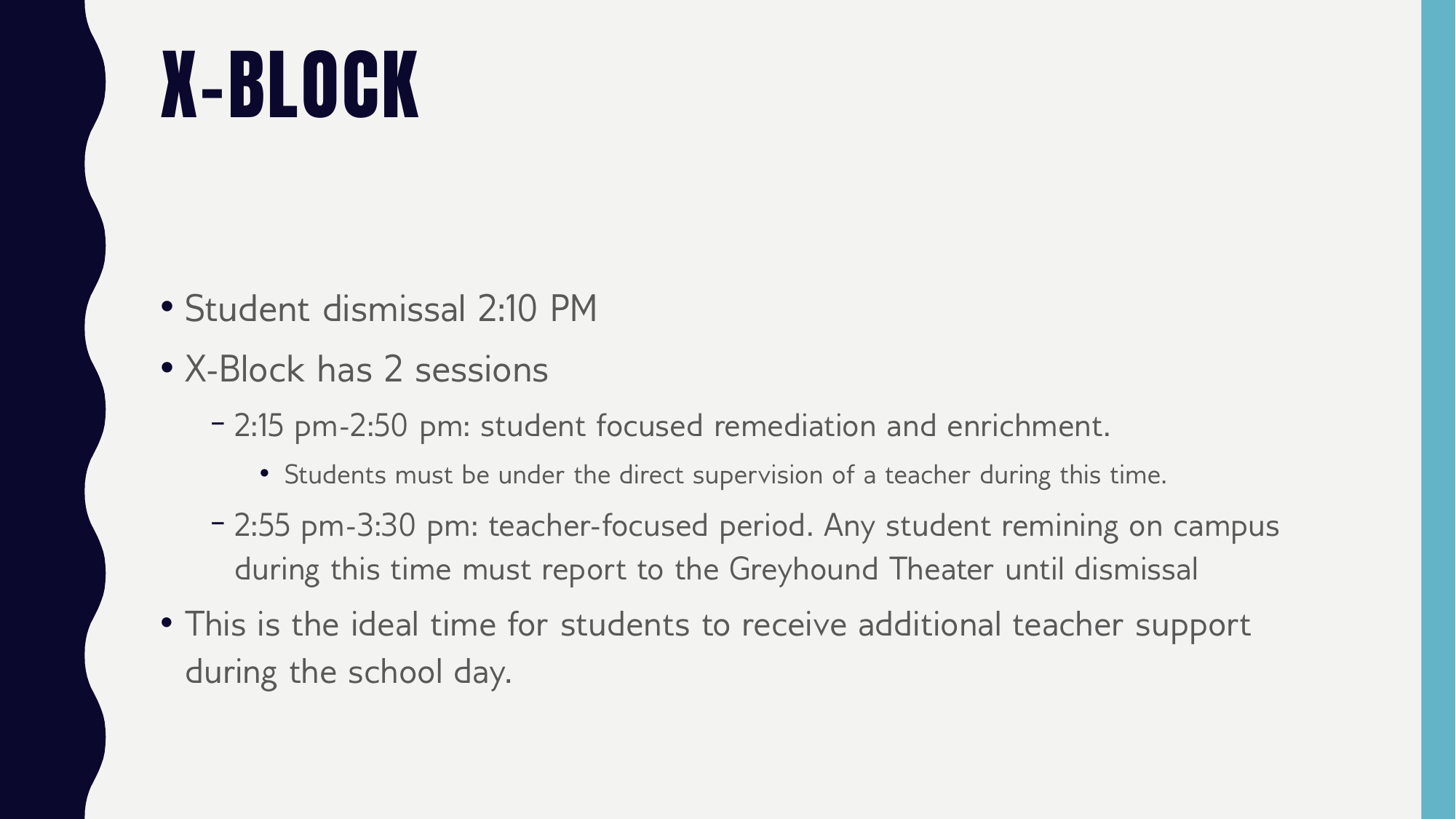

# X-Block
Student dismissal 2:10 PM
X-Block has 2 sessions
2:15 pm-2:50 pm: student focused remediation and enrichment.
Students must be under the direct supervision of a teacher during this time.
2:55 pm-3:30 pm: teacher-focused period. Any student remining on campus during this time must report to the Greyhound Theater until dismissal
This is the ideal time for students to receive additional teacher support during the school day.